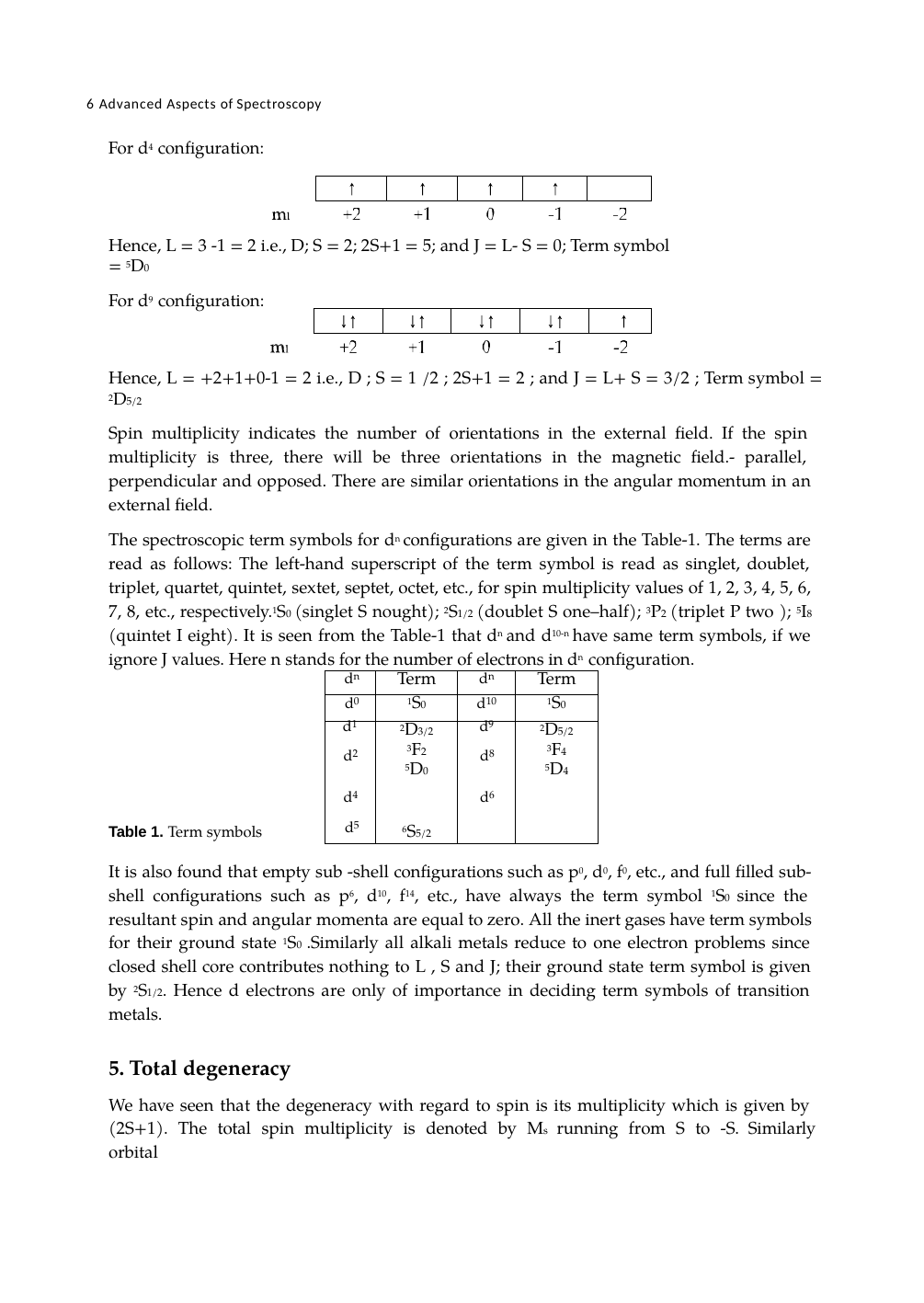

6 Advanced Aspects of Spectroscopy

For d4 configuration:
|  |  |  |  |  |
| --- | --- | --- | --- | --- |

Hence, L = 3 -1 = 2 i.e., D; S = 2; 2S+1 = 5; and J = L- S = 0; Term symbol = 5D0
For d9 configuration:
|  |  |  |  |  |
| --- | --- | --- | --- | --- |

Hence, L = +2+1+0-1 = 2 i.e., D ; S = 1 /2 ; 2S+1 = 2 ; and J = L+ S = 3/2 ; Term symbol = 2D5/2
Spin multiplicity indicates the number of orientations in the external field. If the spin  multiplicity is three, there will be three orientations in the magnetic field.- parallel,  perpendicular and opposed. There are similar orientations in the angular momentum in an  external field.
The spectroscopic term symbols for dn configurations are given in the Table-1. The terms are  read as follows: The left-hand superscript of the term symbol is read as singlet, doublet,  triplet, quartet, quintet, sextet, septet, octet, etc., for spin multiplicity values of 1, 2, 3, 4, 5, 6,  7, 8, etc., respectively.1S0 (singlet S nought); 2S1/2 (doublet S one–half); 3P2 (triplet P two ); 5I8  (quintet I eight). It is seen from the Table-1 that dn and d10-n have same term symbols, if we  ignore J values. Here n stands for the number of electrons in dn configuration.
| dn | Term | dn | Term |
| --- | --- | --- | --- |
| d0 | 1S0 | d10 | 1S0 |
| d1 d2 d4 | 2D3/2 3F2 5D0 | d9 d8 d6 | 2D5/2 3F4 5D4 |
| d5 | 6S5/2 |  |  |
Table 1. Term symbols

It is also found that empty sub -shell configurations such as p0, d0, f0, etc., and full filled sub-  shell configurations such as p6, d10, f14, etc., have always the term symbol 1S0 since the  resultant spin and angular momenta are equal to zero. All the inert gases have term symbols  for their ground state 1S0 .Similarly all alkali metals reduce to one electron problems since  closed shell core contributes nothing to L , S and J; their ground state term symbol is given  by 2S1/2. Hence d electrons are only of importance in deciding term symbols of transition  metals.

5. Total degeneracy
We have seen that the degeneracy with regard to spin is its multiplicity which is given by  (2S+1). The total spin multiplicity is denoted by Ms running from S to -S. Similarly orbital